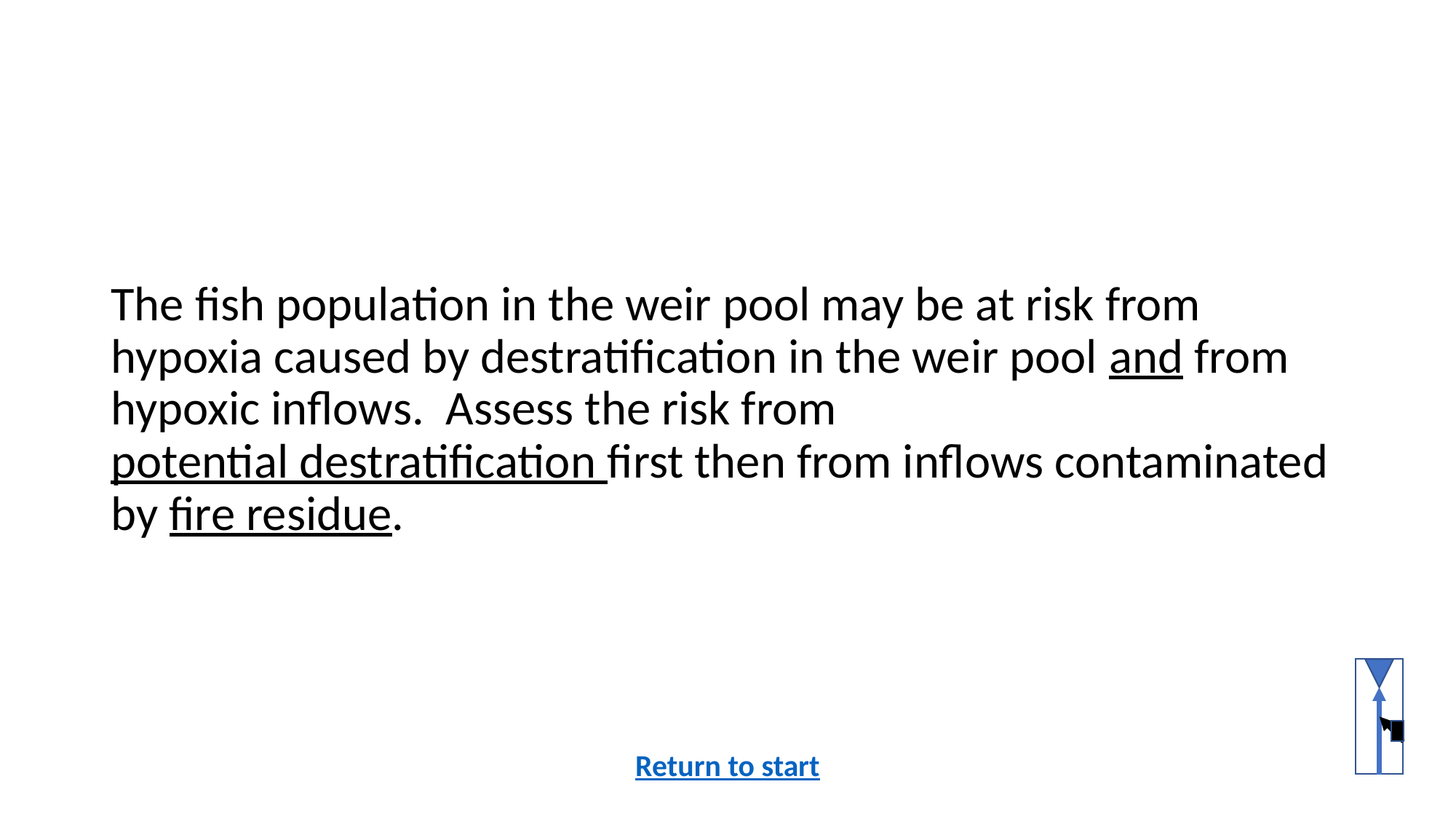

# The fish population in the weir pool may be at risk from hypoxia caused by destratification in the weir pool and from hypoxic inflows.  Assess the risk from potential destratification first then from inflows contaminated by fire residue.

Return to start